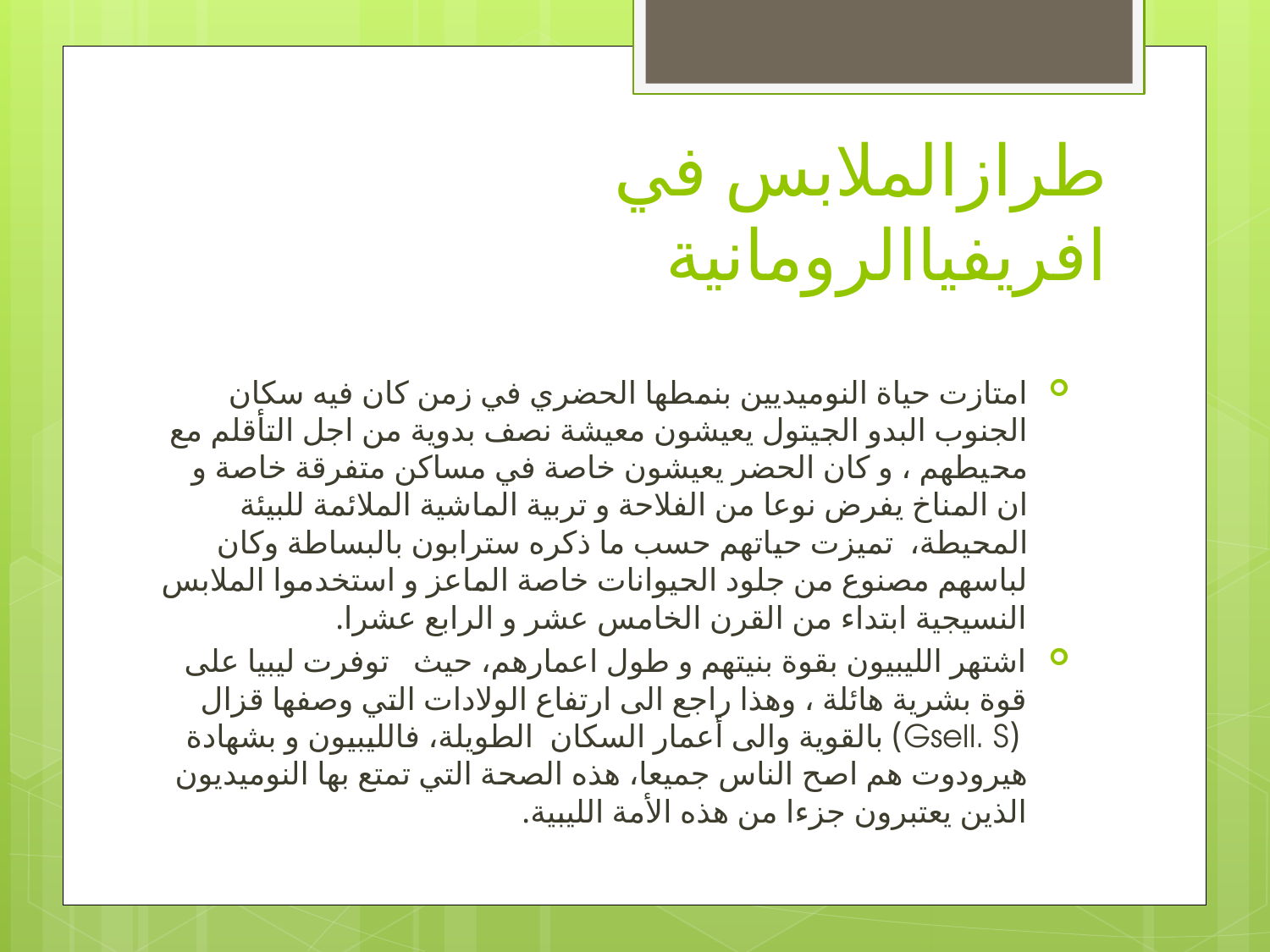

# طرازالملابس في افريفياالرومانية
امتازت حياة النوميديين بنمطها الحضري في زمن كان فيه سكان الجنوب البدو الجيتول يعيشون معيشة نصف بدوية من اجل التأقلم مع محيطهم ، و كان الحضر يعيشون خاصة في مساكن متفرقة خاصة و ان المناخ يفرض نوعا من الفلاحة و تربية الماشية الملائمة للبيئة المحيطة،  تميزت حياتهم حسب ما ذكره سترابون بالبساطة وكان لباسهم مصنوع من جلود الحيوانات خاصة الماعز و استخدموا الملابس النسيجية ابتداء من القرن الخامس عشر و الرابع عشرا.
اشتهر الليبيون بقوة بنيتهم و طول اعمارهم، حيث   توفرت ليبيا على قوة بشرية هائلة ، وهذا راجع الى ارتفاع الولادات التي وصفها قزال  (Gsell. S) بالقوية والى أعمار السكان  الطويلة، فالليبيون و بشهادة هيرودوت هم اصح الناس جميعا، هذه الصحة التي تمتع بها النوميديون الذين يعتبرون جزءا من هذه الأمة الليبية.